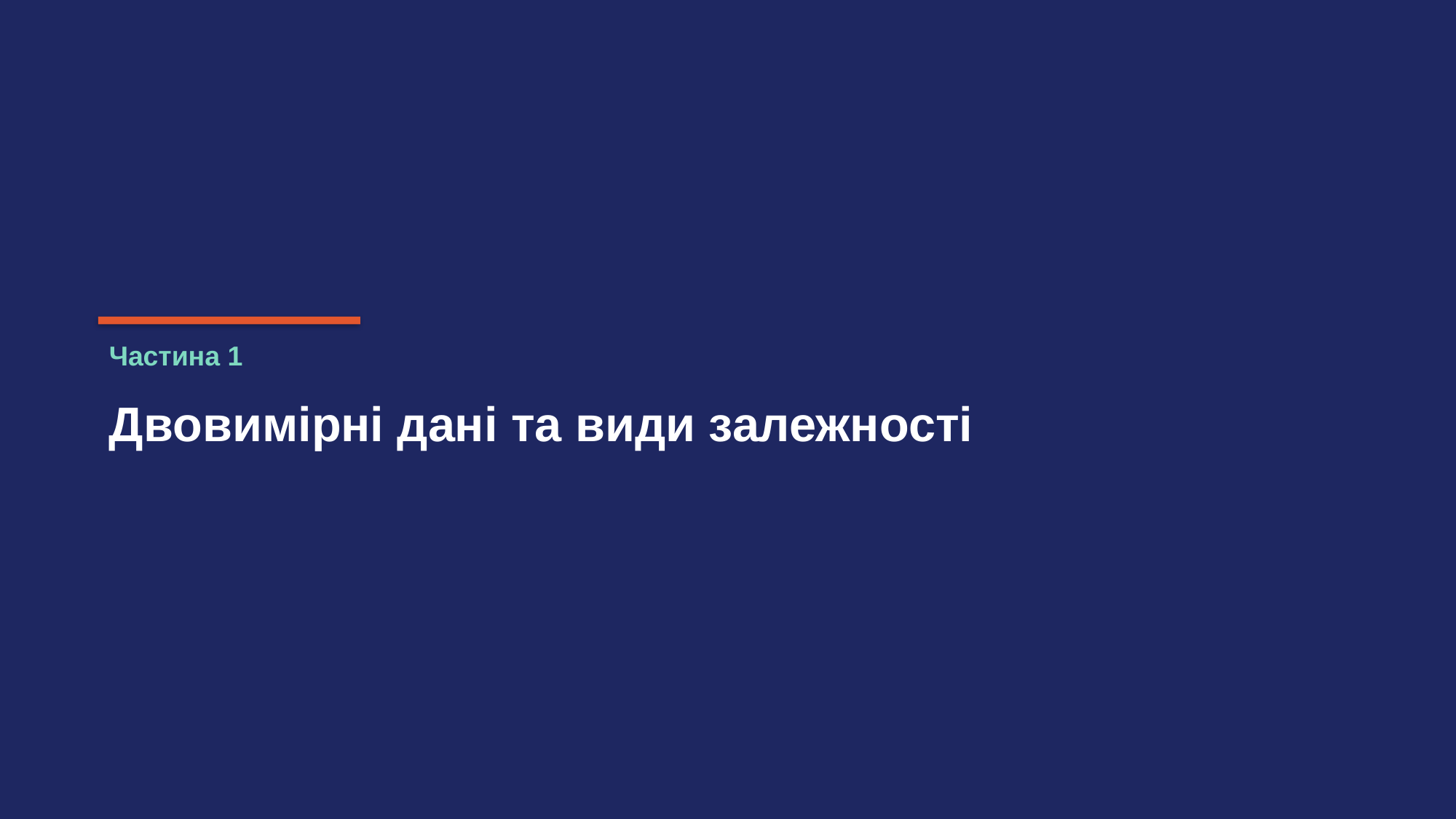

Частина 1
Двовимірні дані та види залежності